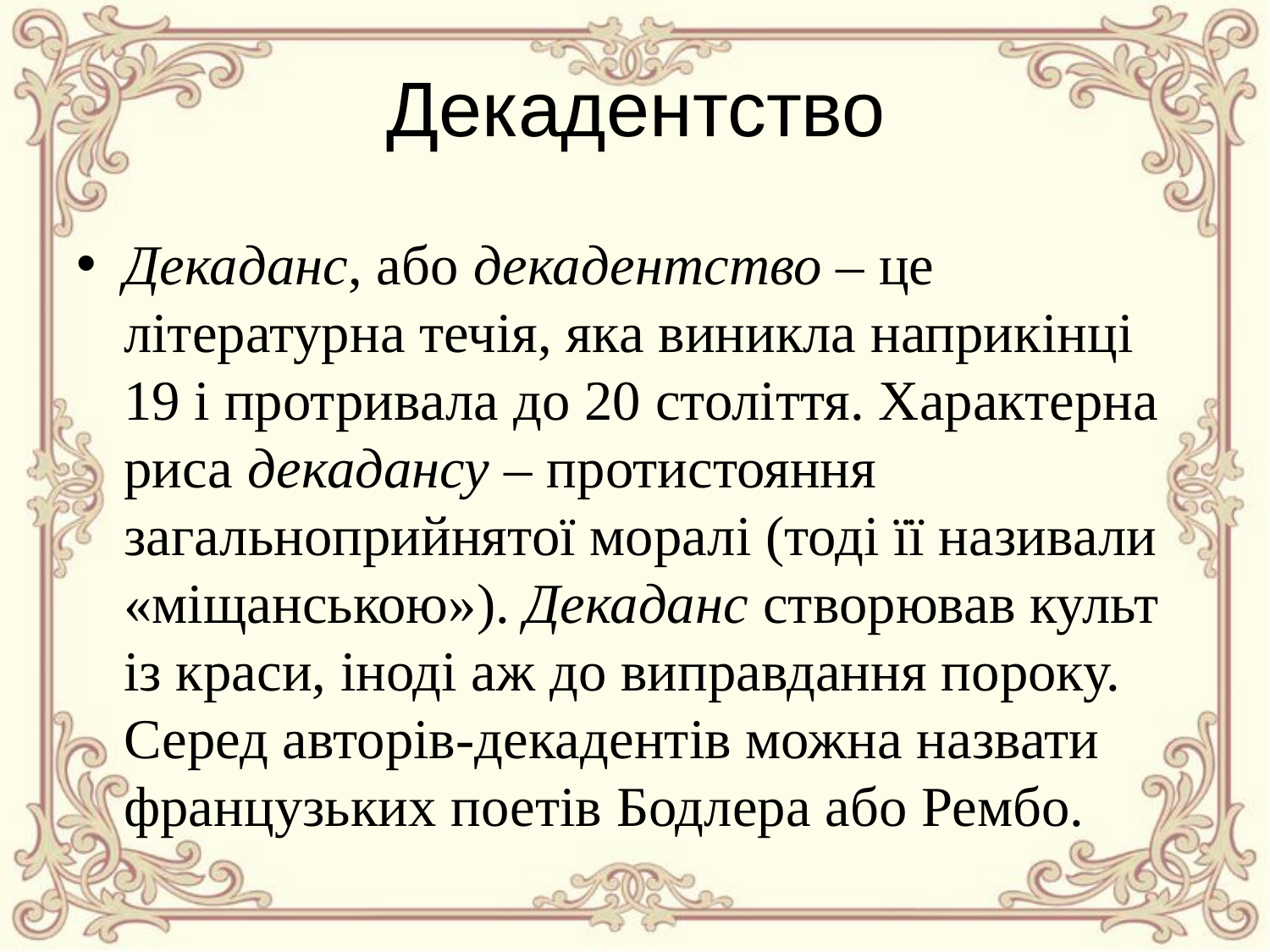

# Декадентство
Декаданс, або декадентство – це літературна течія, яка виникла наприкінці 19 і протривала до 20 століття. Характерна риса декадансу – протистояння загальноприйнятої моралі (тоді її називали «міщанською»). Декаданс створював культ із краси, іноді аж до виправдання пороку. Серед авторів-декадентів можна назвати французьких поетів Бодлера або Рембо.